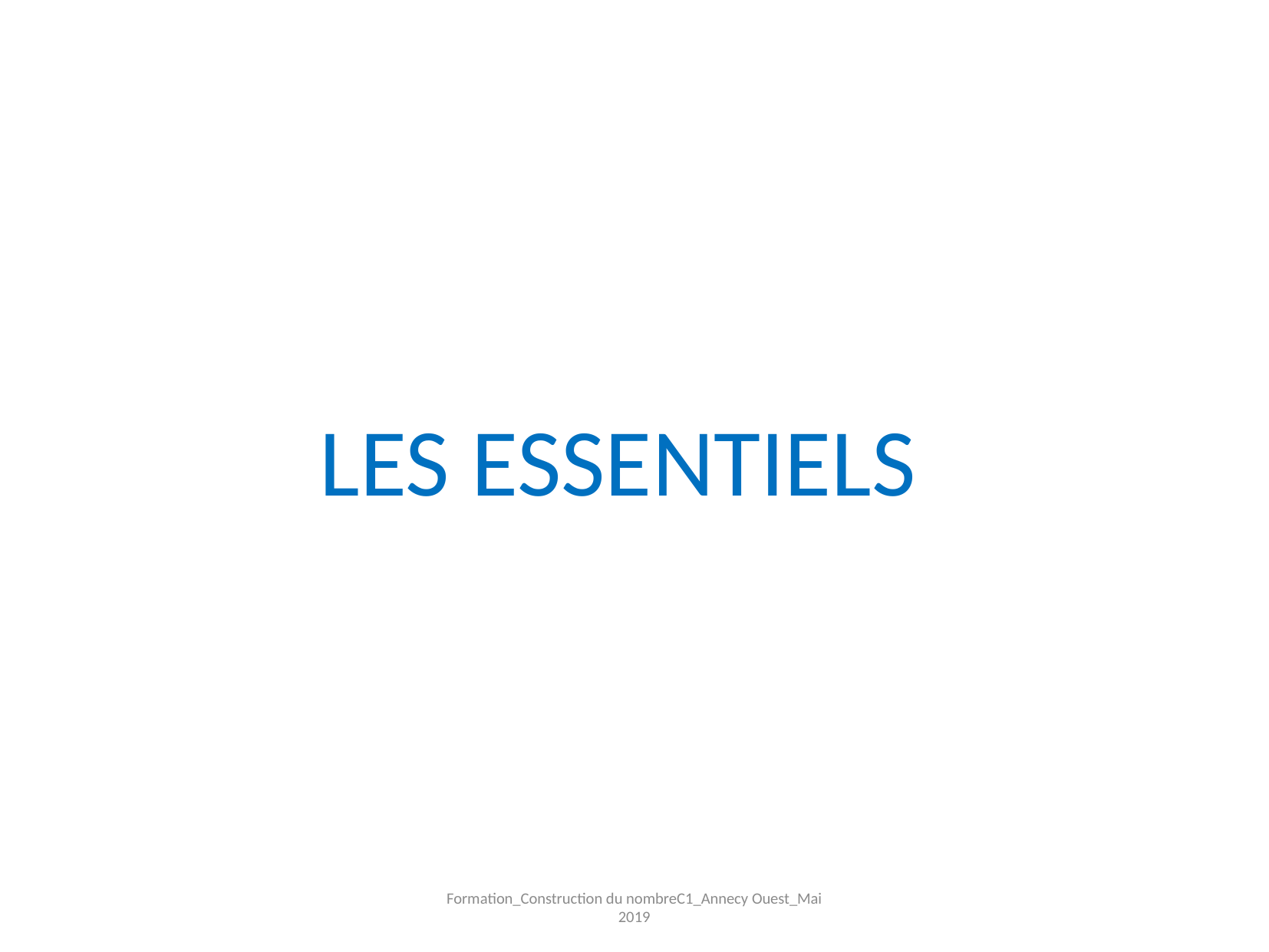

# LES ESSENTIELS
Formation_Construction du nombreC1_Annecy Ouest_Mai 2019